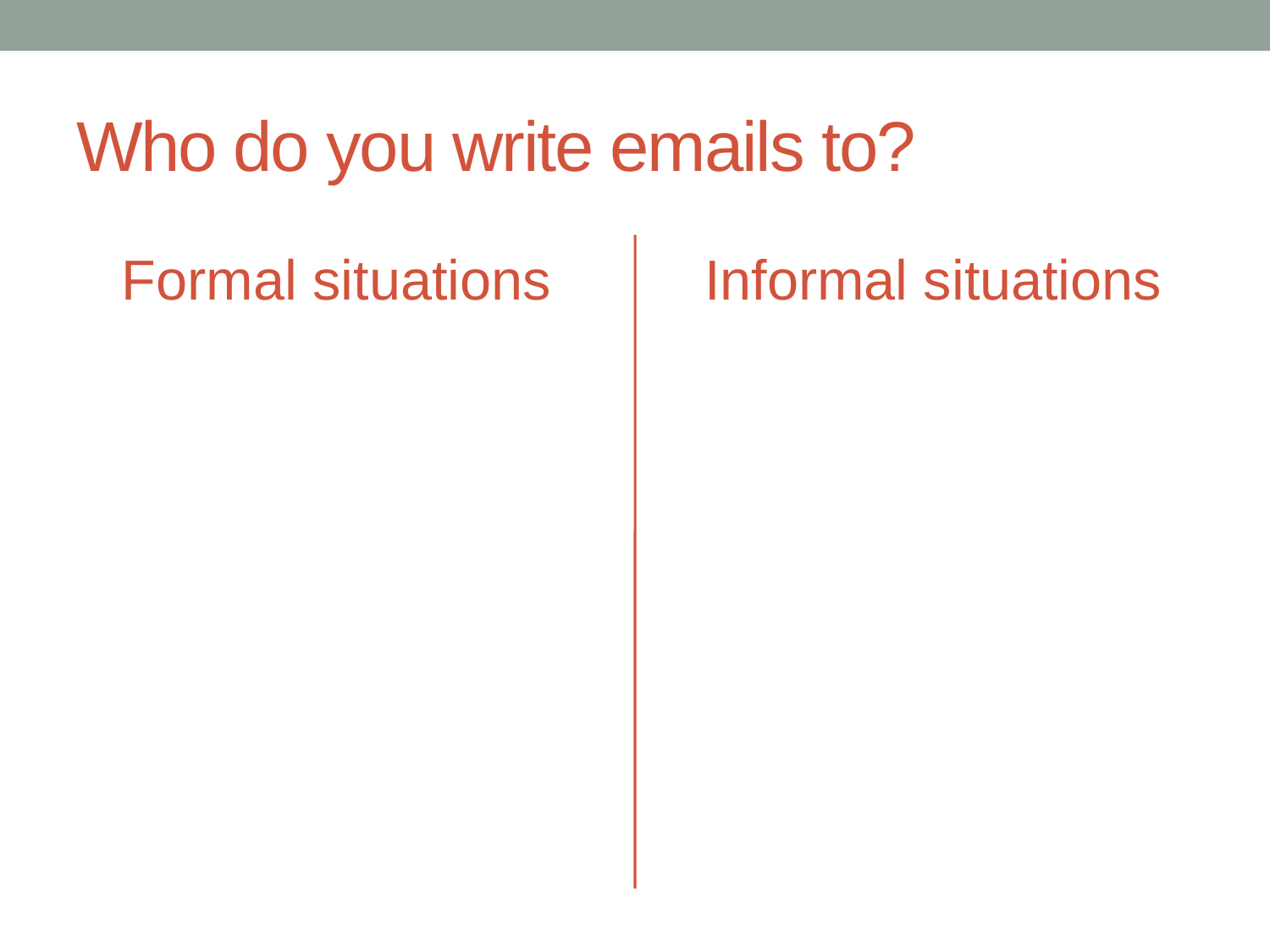

# Who do you write emails to?
Formal situations
Informal situations